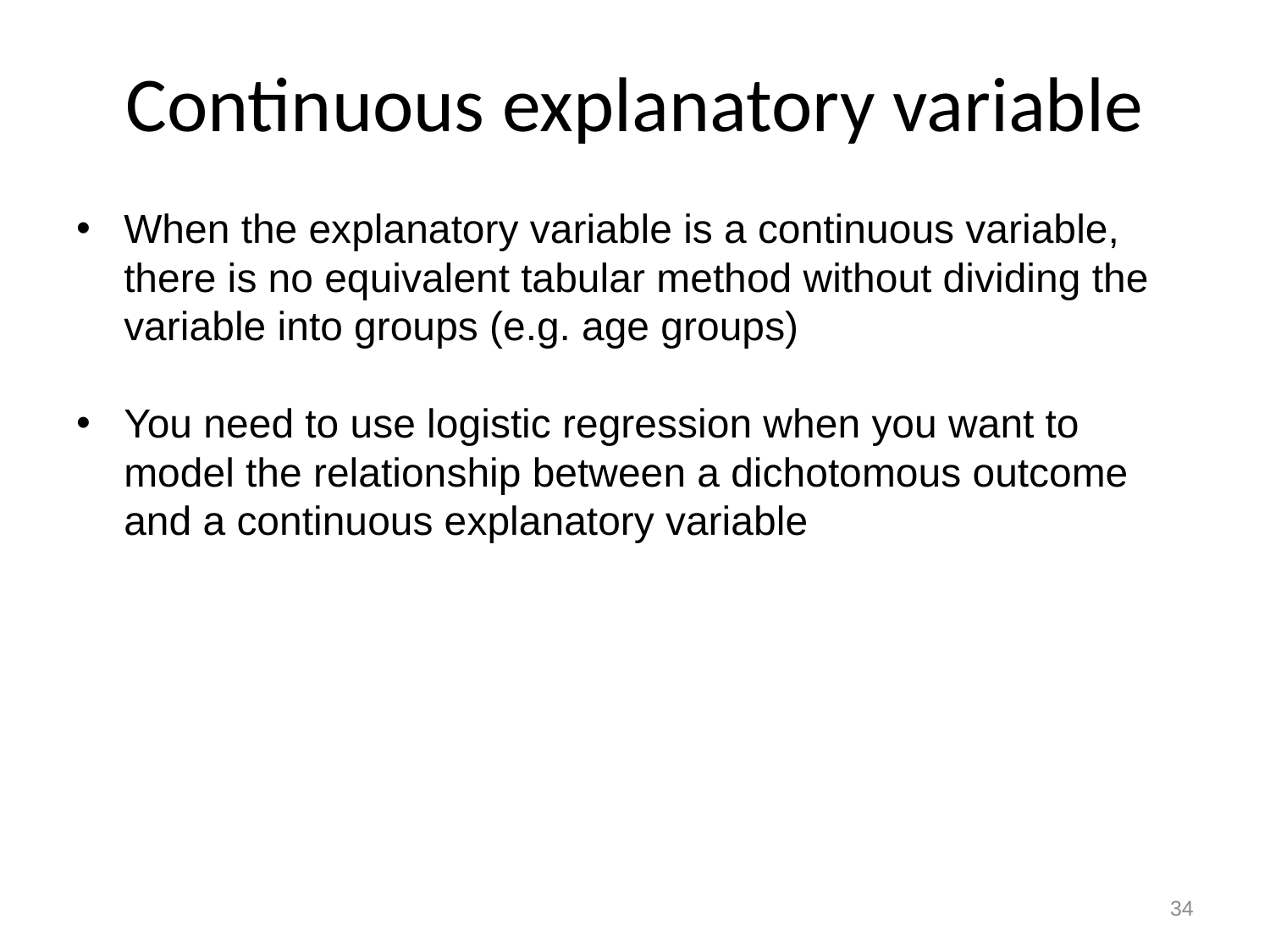

# Continuous explanatory variable

When the explanatory variable is a continuous variable, there is no equivalent tabular method without dividing the variable into groups (e.g. age groups)

You need to use logistic regression when you want to model the relationship between a dichotomous outcome and a continuous explanatory variable

34